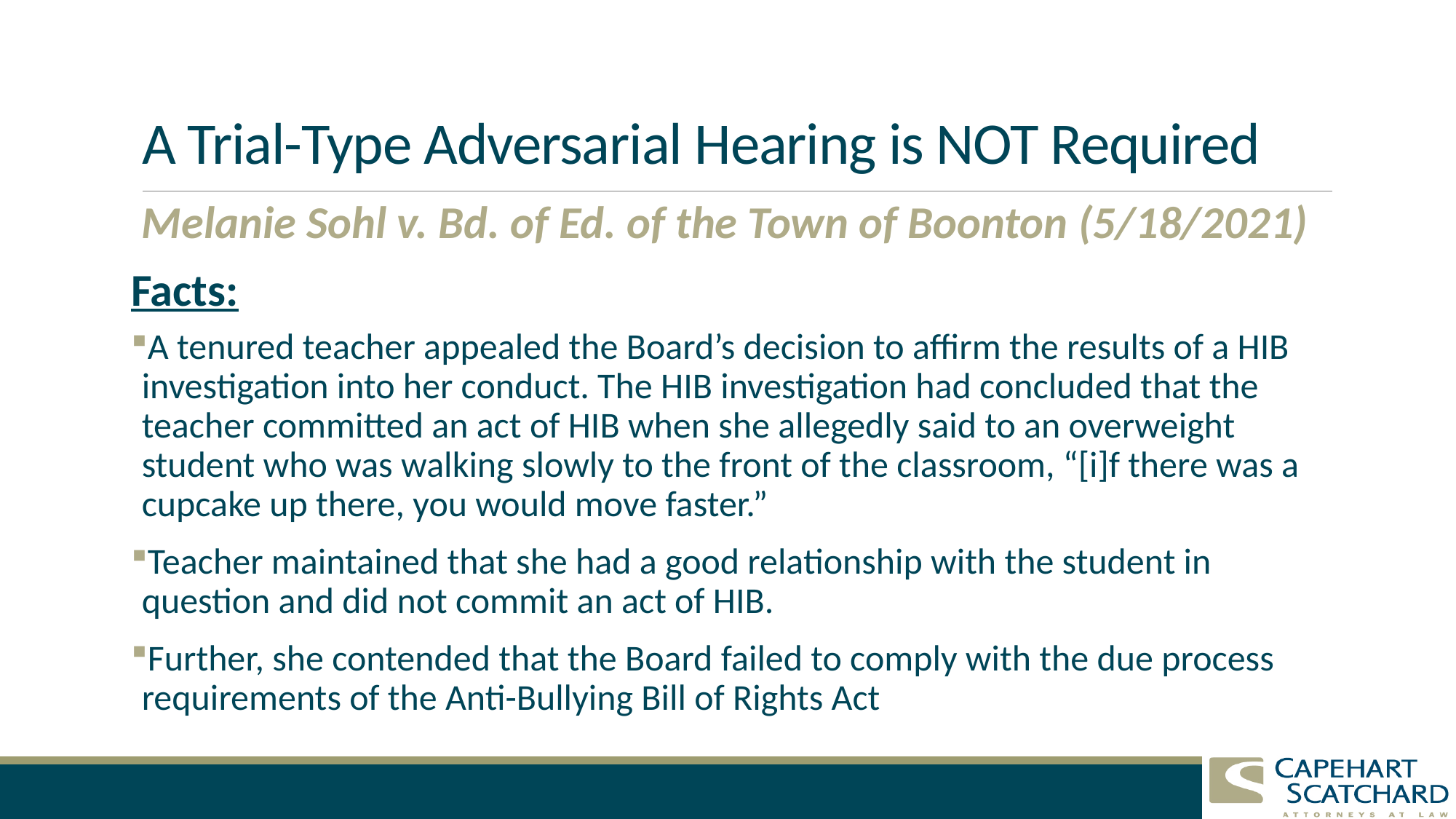

# A Trial-Type Adversarial Hearing is NOT Required
Melanie Sohl v. Bd. of Ed. of the Town of Boonton (5/18/2021)
Facts:
A tenured teacher appealed the Board’s decision to affirm the results of a HIB investigation into her conduct. The HIB investigation had concluded that the teacher committed an act of HIB when she allegedly said to an overweight student who was walking slowly to the front of the classroom, “[i]f there was a cupcake up there, you would move faster.”
Teacher maintained that she had a good relationship with the student in question and did not commit an act of HIB.
Further, she contended that the Board failed to comply with the due process requirements of the Anti-Bullying Bill of Rights Act